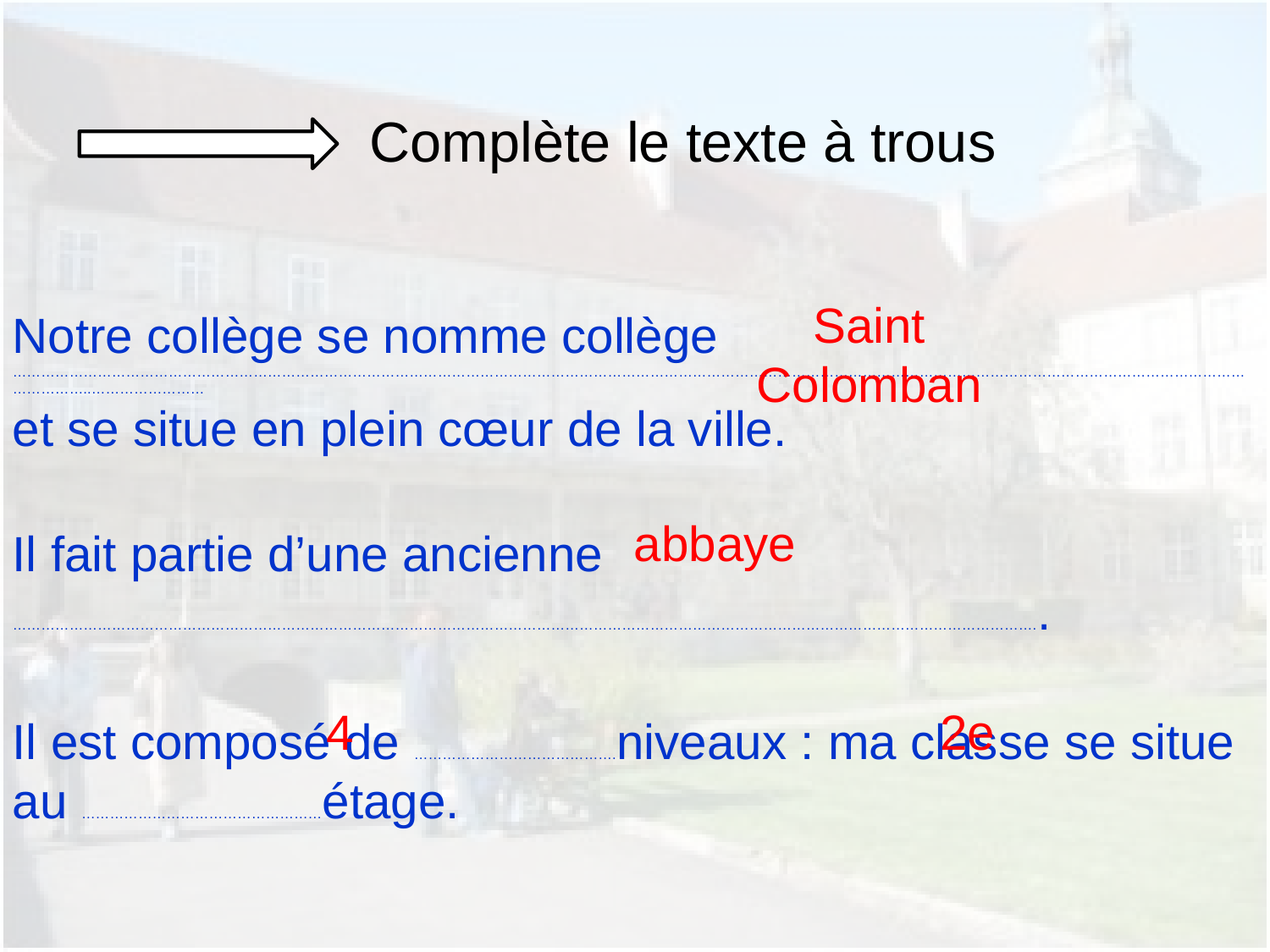

Complète le texte à trous

Saint Colomban
Notre collège se nomme collège ……………………………………………………………………………………………………………………………………………………………………………………………………………………………………………………..……………………
et se situe en plein cœur de la ville.
abbaye
Il fait partie d’une ancienne ………………………………………………………………………………………………………………………………………………………………………………………………..
  4
2e
Il est composé de …………………………………….niveaux : ma classe se situe au ……………………………………………étage.